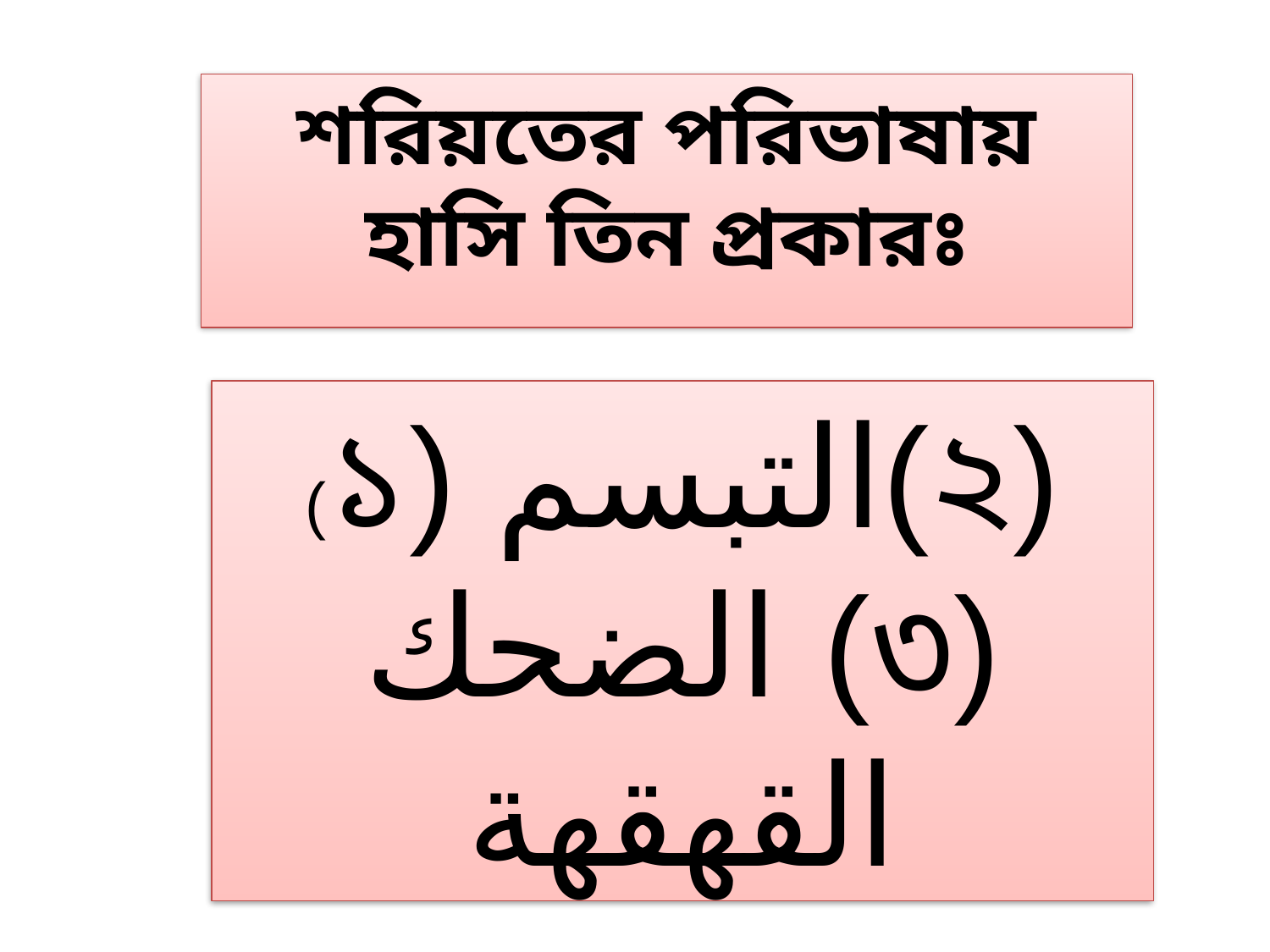

শরিয়তের পরিভাষায় হাসি তিন প্রকারঃ

(১) التبسم(২) الضحك (৩) القهقهة